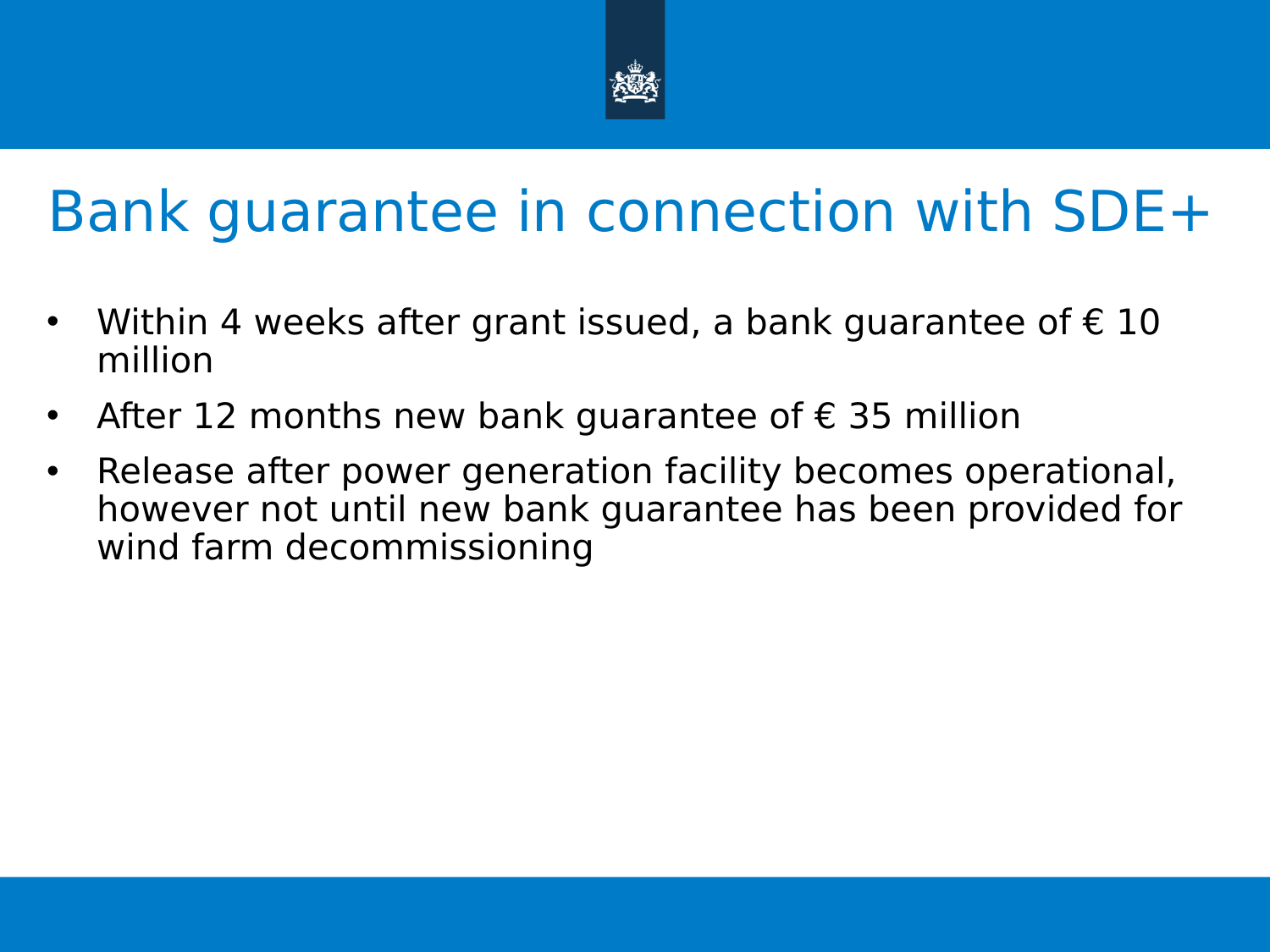

# Bank guarantee in connection with SDE+
Within 4 weeks after grant issued, a bank guarantee of € 10 million
After 12 months new bank guarantee of € 35 million
Release after power generation facility becomes operational, however not until new bank guarantee has been provided for wind farm decommissioning